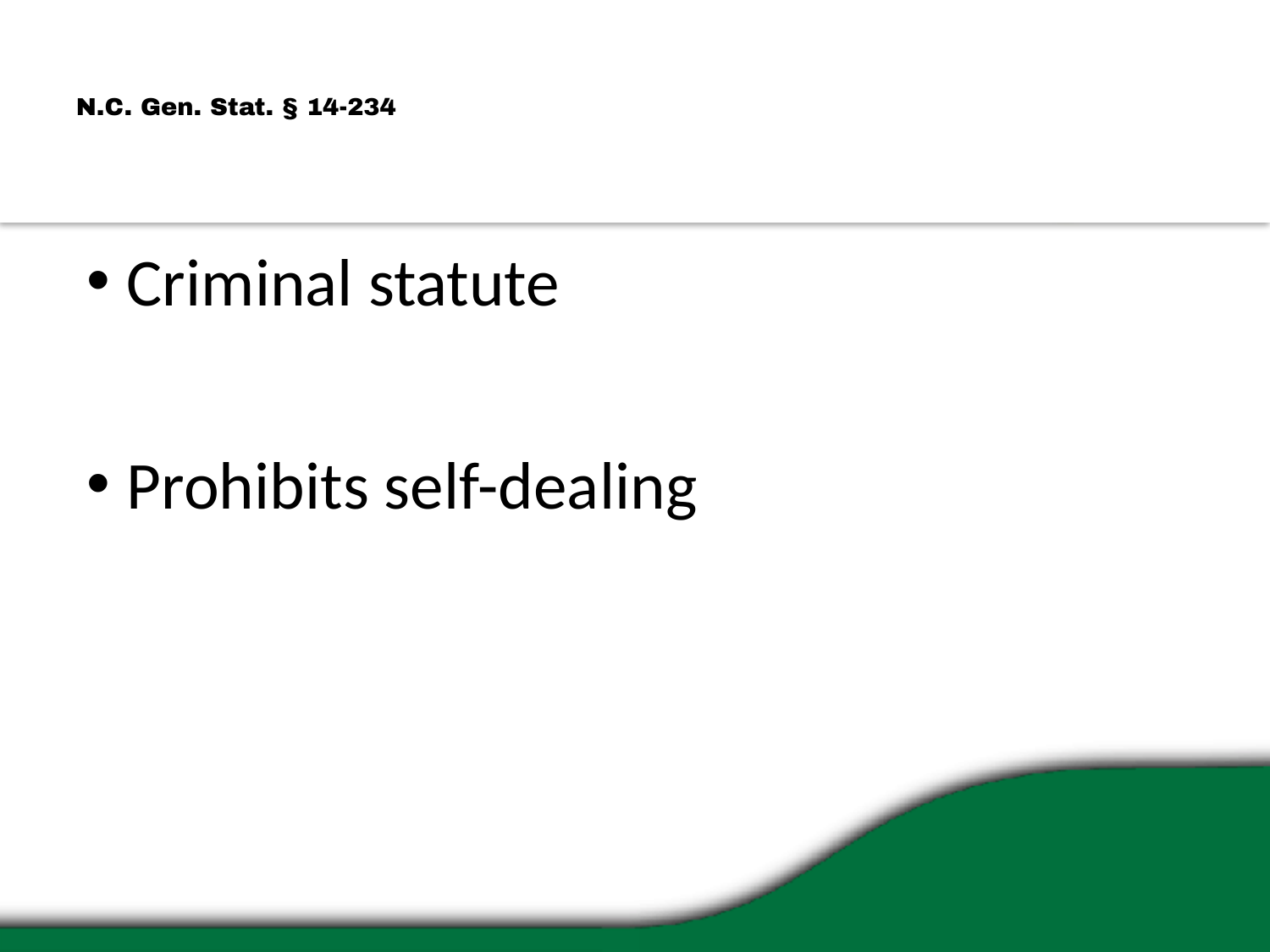

# N.C. Gen. Stat. § 14-234
Criminal statute

Prohibits self-dealing